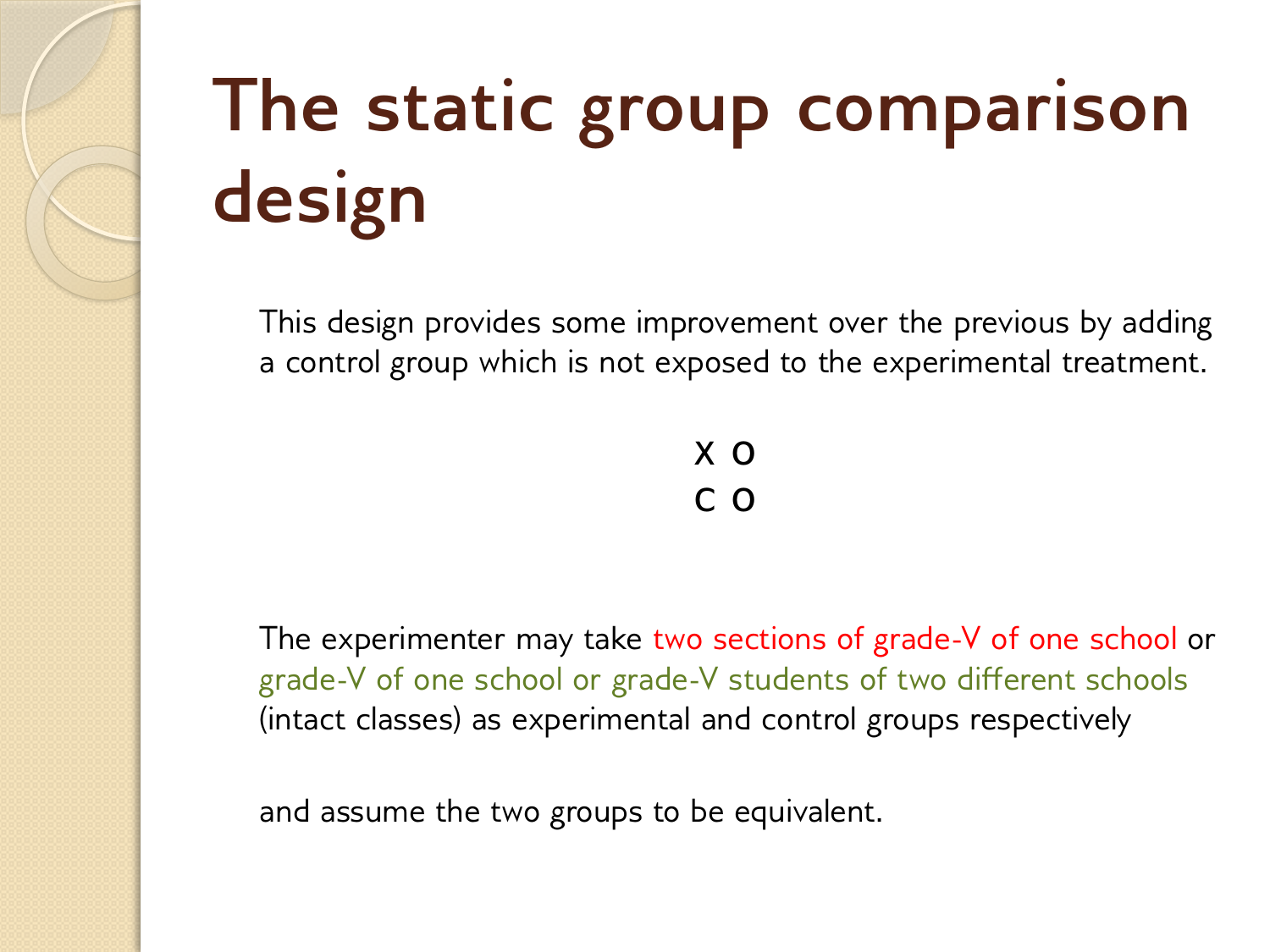

# The static group comparison design

	This design provides some improvement over the previous by adding a control group which is not exposed to the experimental treatment.

X	O
C	O

	The experimenter may take two sections of grade-V of one school or grade-V of one school or grade-V students of two different schools (intact classes) as experimental and control groups respectively

	and assume the two groups to be equivalent.